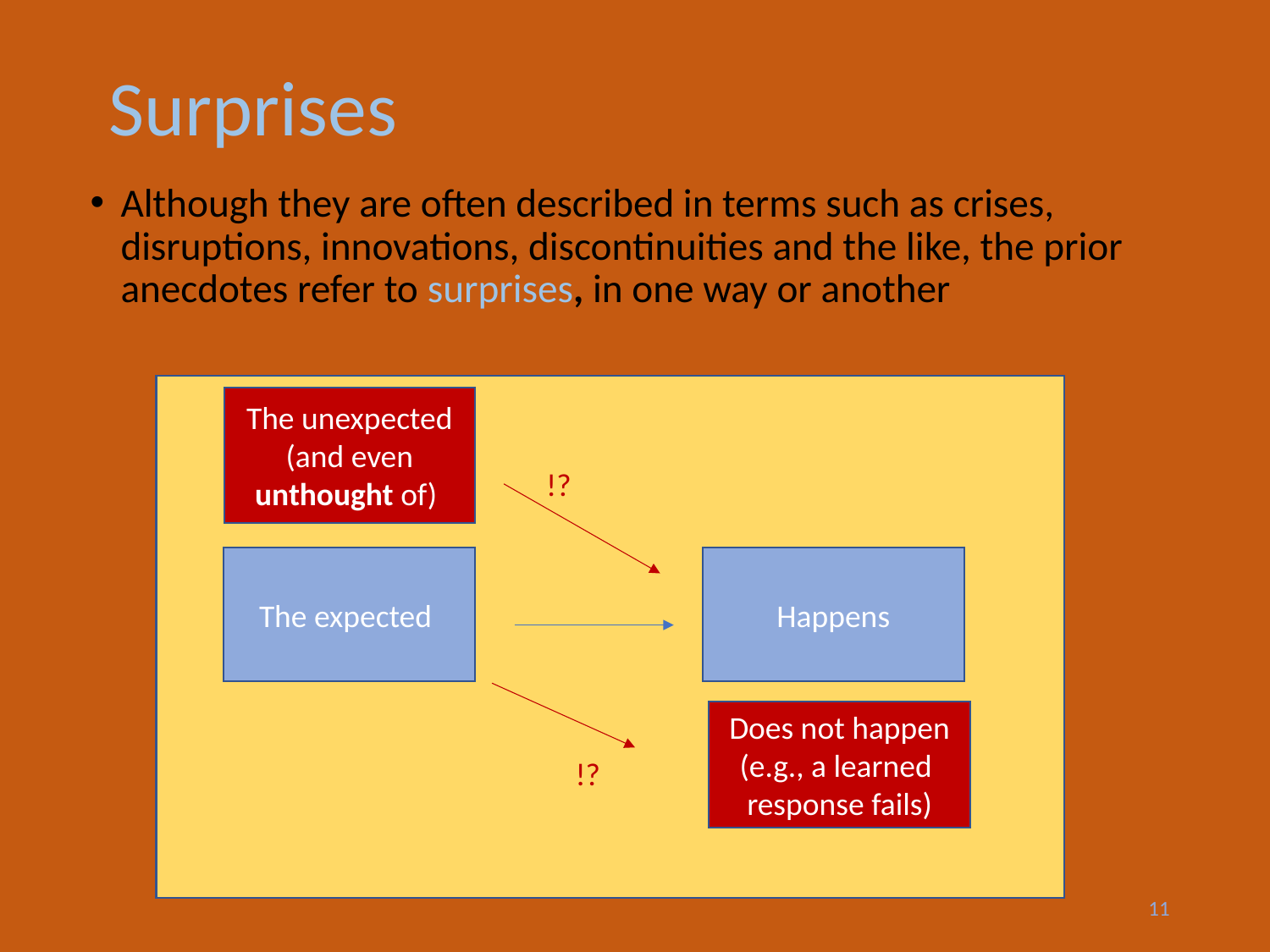

# Surprises
Although they are often described in terms such as crises, disruptions, innovations, discontinuities and the like, the prior anecdotes refer to surprises, in one way or another

The unexpected (and even unthought of)
!?
Happens
The expected
Does not happen (e.g., a learned  response fails)
!?
11